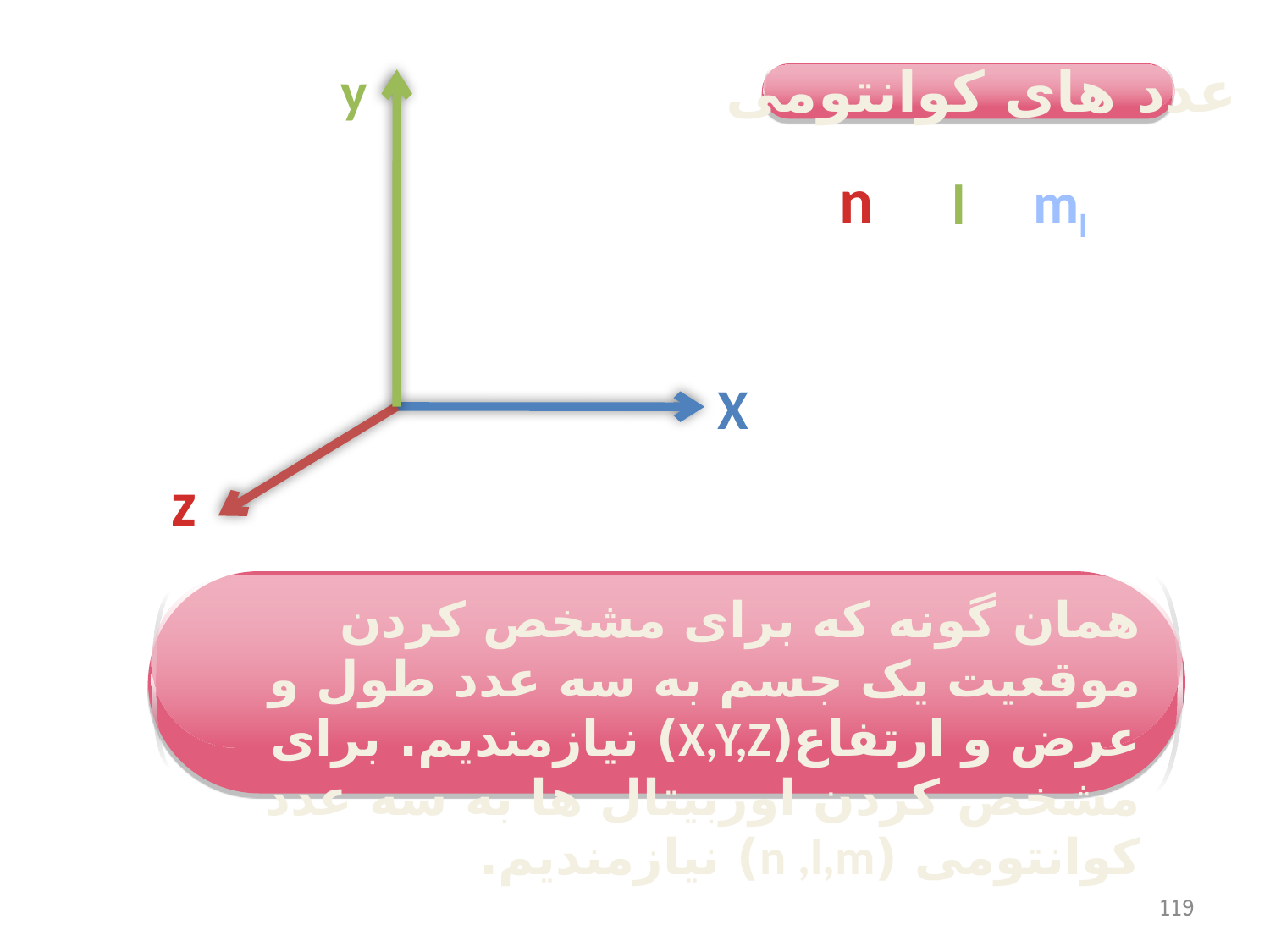

y
عدد های کوانتومی

n
ml
l
x
z

همان گونه که برای مشخص کردن موقعیت یک جسم به سه عدد طول و عرض و ارتفاع(X,Y,Z) نیازمندیم. برای مشخص کردن اوربیتال ها به سه عدد کوانتومی (n ,l,m) نیازمندیم.
119